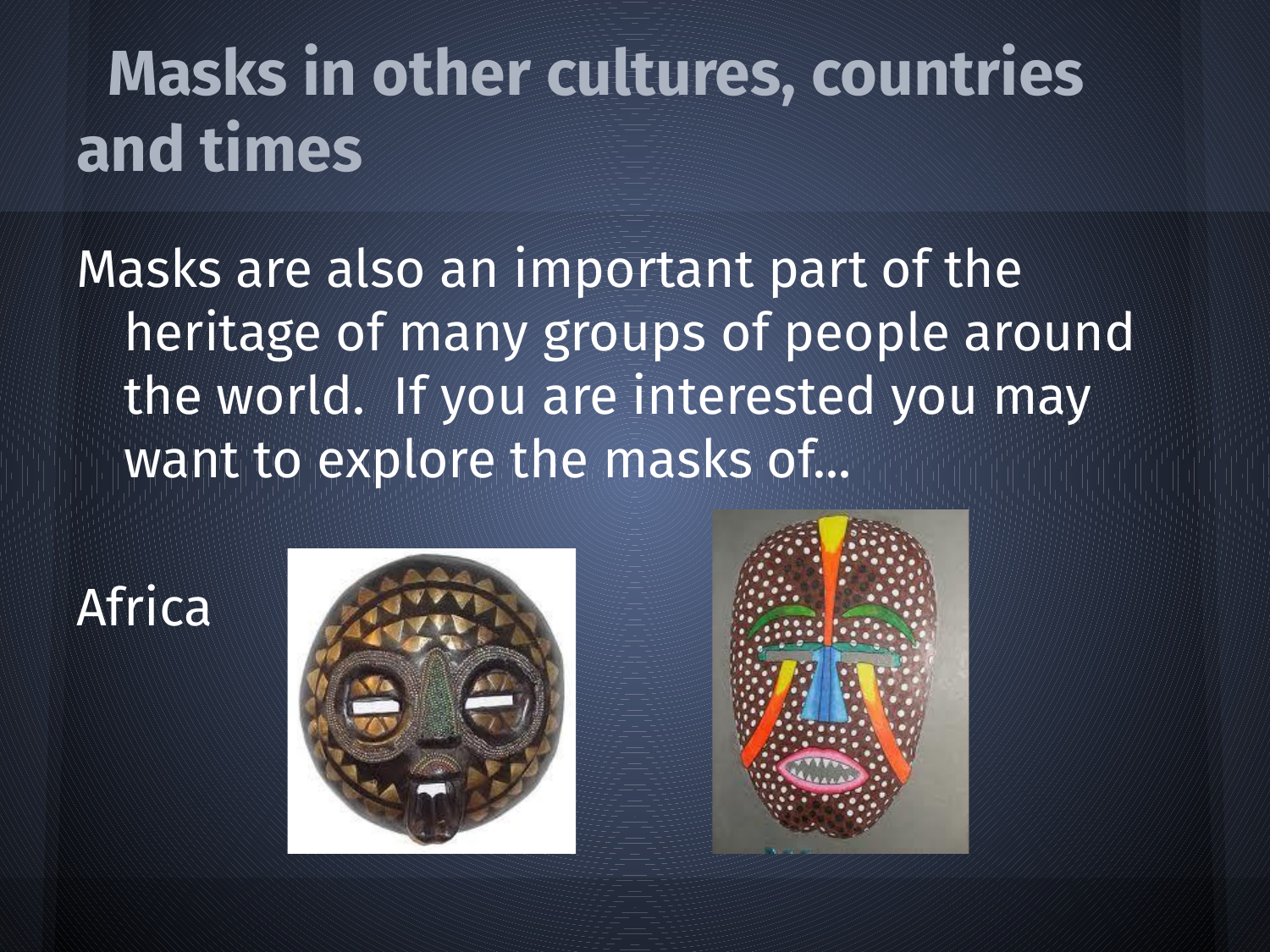

# Masks in other cultures, countries and times
Masks are also an important part of the heritage of many groups of people around the world.  If you are interested you may want to explore the masks of...

Africa